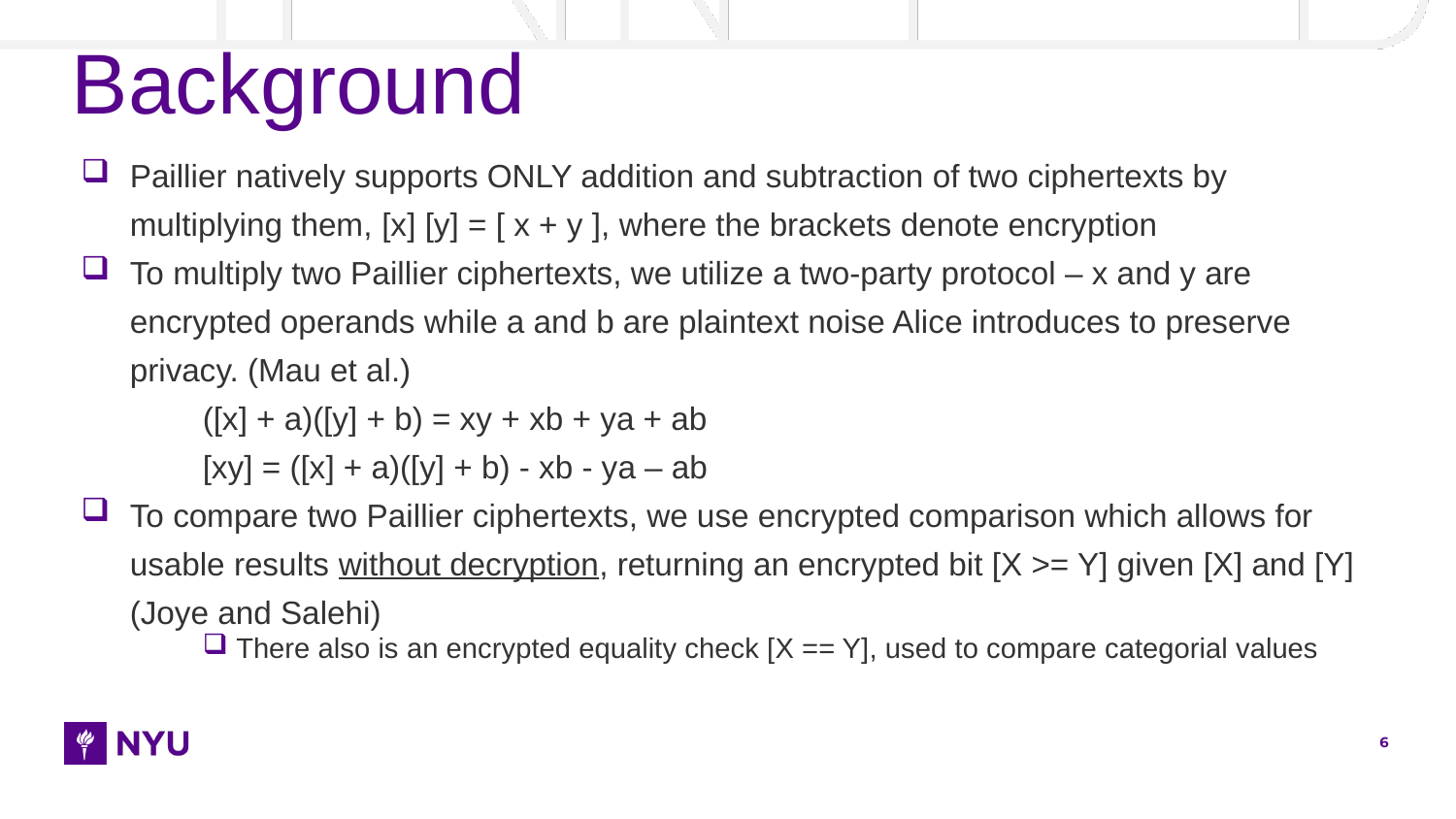

# Background
Paillier natively supports ONLY addition and subtraction of two ciphertexts by multiplying them, [x] [y] = [ x + y ], where the brackets denote encryption
To multiply two Paillier ciphertexts, we utilize a two-party protocol – x and y are encrypted operands while a and b are plaintext noise Alice introduces to preserve privacy. (Mau et al.)
	([x] + a)([y] + b) = xy + xb + ya + ab
	[xy] = ([x] + a)([y] + b) - xb - ya – ab
To compare two Paillier ciphertexts, we use encrypted comparison which allows for usable results without decryption, returning an encrypted bit [X >= Y] given [X] and [Y] (Joye and Salehi)
 There also is an encrypted equality check [X == Y], used to compare categorial values